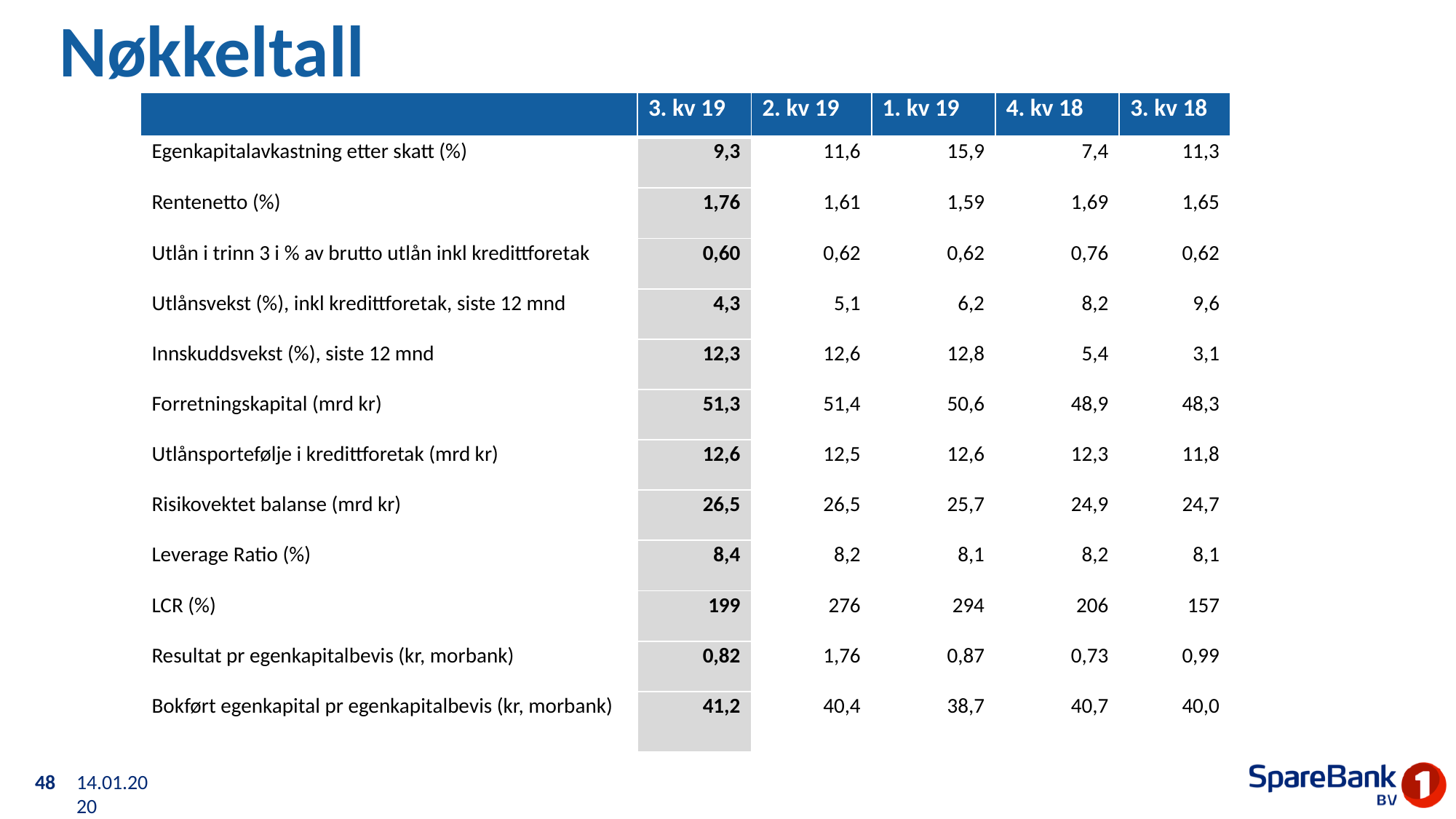

# Nøkkeltall
|  | 3. kv 19 | 2. kv 19 | 1. kv 19 | 4. kv 18 | 3. kv 18 |
| --- | --- | --- | --- | --- | --- |
| Egenkapitalavkastning etter skatt (%) | 9,3 | 11,6 | 15,9 | 7,4 | 11,3 |
| Rentenetto (%) | 1,76 | 1,61 | 1,59 | 1,69 | 1,65 |
| Utlån i trinn 3 i % av brutto utlån inkl kredittforetak | 0,60 | 0,62 | 0,62 | 0,76 | 0,62 |
| Utlånsvekst (%), inkl kredittforetak, siste 12 mnd | 4,3 | 5,1 | 6,2 | 8,2 | 9,6 |
| Innskuddsvekst (%), siste 12 mnd | 12,3 | 12,6 | 12,8 | 5,4 | 3,1 |
| Forretningskapital (mrd kr) | 51,3 | 51,4 | 50,6 | 48,9 | 48,3 |
| Utlånsportefølje i kredittforetak (mrd kr) | 12,6 | 12,5 | 12,6 | 12,3 | 11,8 |
| Risikovektet balanse (mrd kr) | 26,5 | 26,5 | 25,7 | 24,9 | 24,7 |
| Leverage Ratio (%) | 8,4 | 8,2 | 8,1 | 8,2 | 8,1 |
| LCR (%) | 199 | 276 | 294 | 206 | 157 |
| Resultat pr egenkapitalbevis (kr, morbank) | 0,82 | 1,76 | 0,87 | 0,73 | 0,99 |
| Bokført egenkapital pr egenkapitalbevis (kr, morbank) | 41,2 | 40,4 | 38,7 | 40,7 | 40,0 |
48
14.01.2020